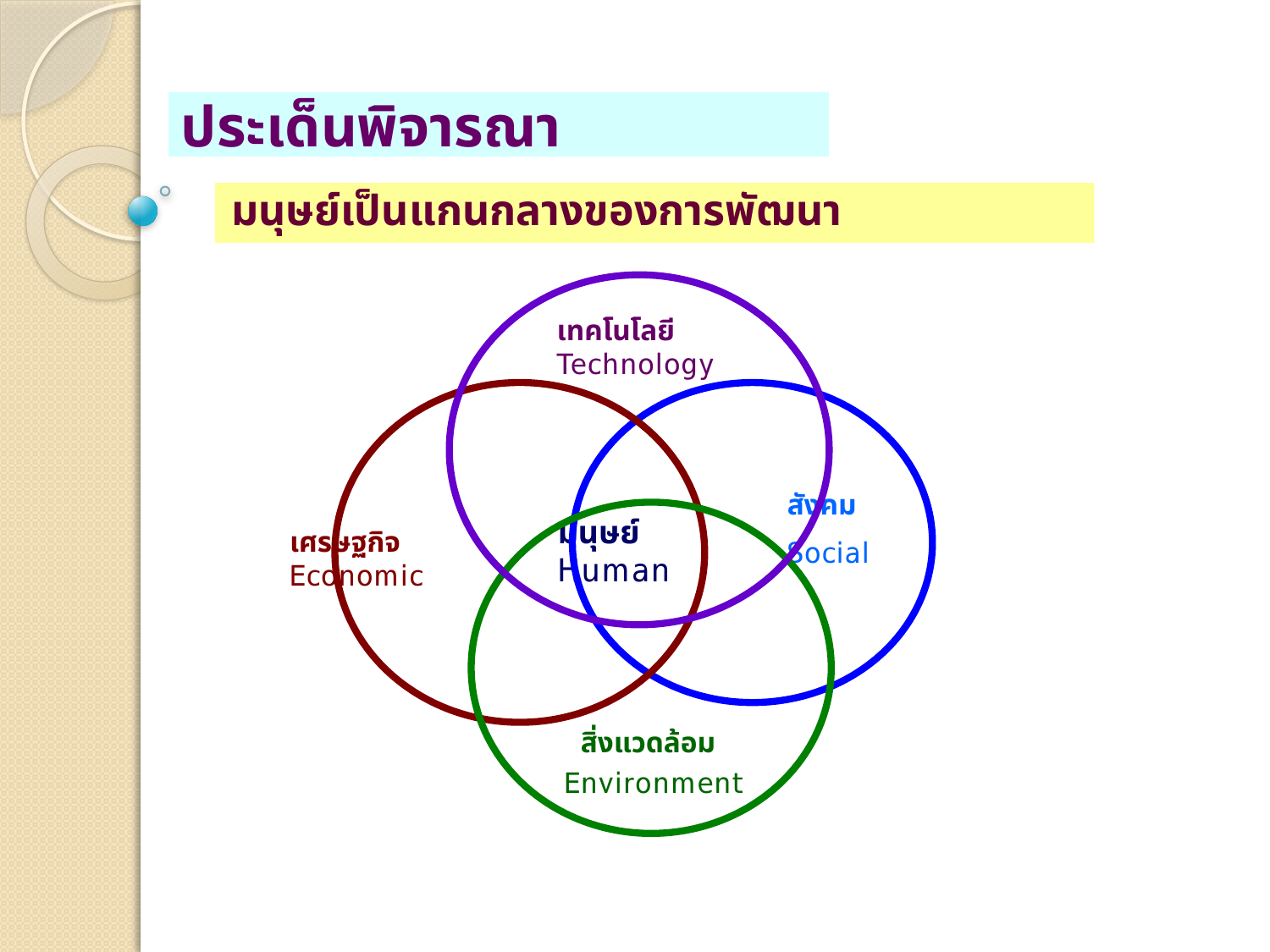

ประเด็นพิจารณา
มนุษย์เป็นแกนกลางของการพัฒนา

เทคโนโลยี  Technology

สังคม
Social

มนุษย์ Human
เศรษฐกิจ Economic
 สิ่งแวดล้อม Environment